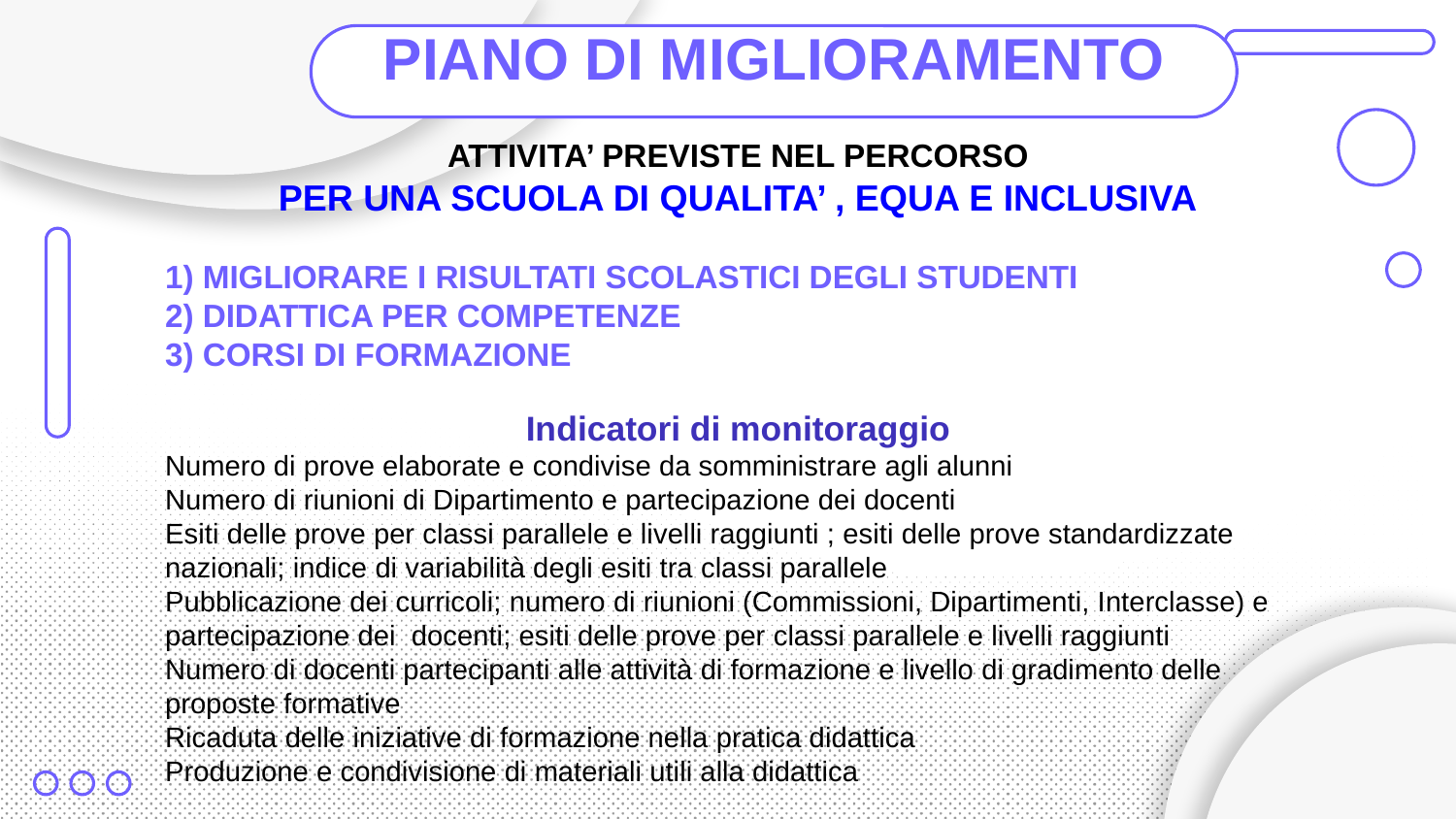

# PIANO DI MIGLIORAMENTO

ATTIVITA’ PREVISTE NEL PERCORSO
PER UNA SCUOLA DI QUALITA’ , EQUA E INCLUSIVA

1) MIGLIORARE I RISULTATI SCOLASTICI DEGLI STUDENTI
2) DIDATTICA PER COMPETENZE
3) CORSI DI FORMAZIONE

Indicatori di monitoraggio
Numero di prove elaborate e condivise da somministrare agli alunni
Numero di riunioni di Dipartimento e partecipazione dei docenti
Esiti delle prove per classi parallele e livelli raggiunti ; esiti delle prove standardizzate nazionali; indice di variabilità degli esiti tra classi parallele
Pubblicazione dei curricoli; numero di riunioni (Commissioni, Dipartimenti, Interclasse) e partecipazione dei  docenti; esiti delle prove per classi parallele e livelli raggiunti
Numero di docenti partecipanti alle attività di formazione e livello di gradimento delle proposte formative
Ricaduta delle iniziative di formazione nella pratica didattica
Produzione e condivisione di materiali utili alla didattica